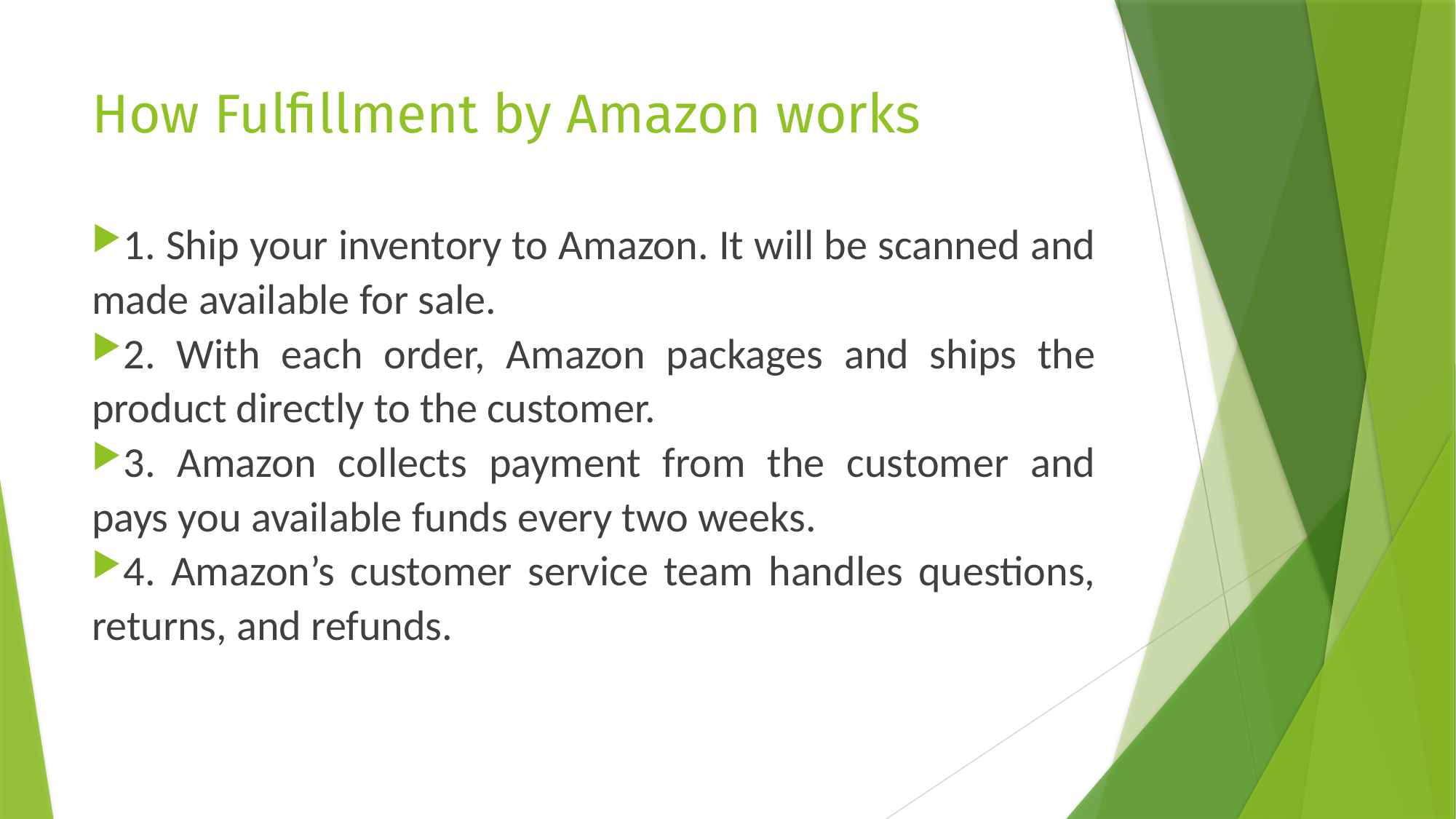

# How Fulfillment by Amazon works
1. Ship your inventory to Amazon. It will be scanned and made available for sale.
2. With each order, Amazon packages and ships the product directly to the customer.
3. Amazon collects payment from the customer and pays you available funds every two weeks.
4. Amazon’s customer service team handles questions, returns, and refunds.